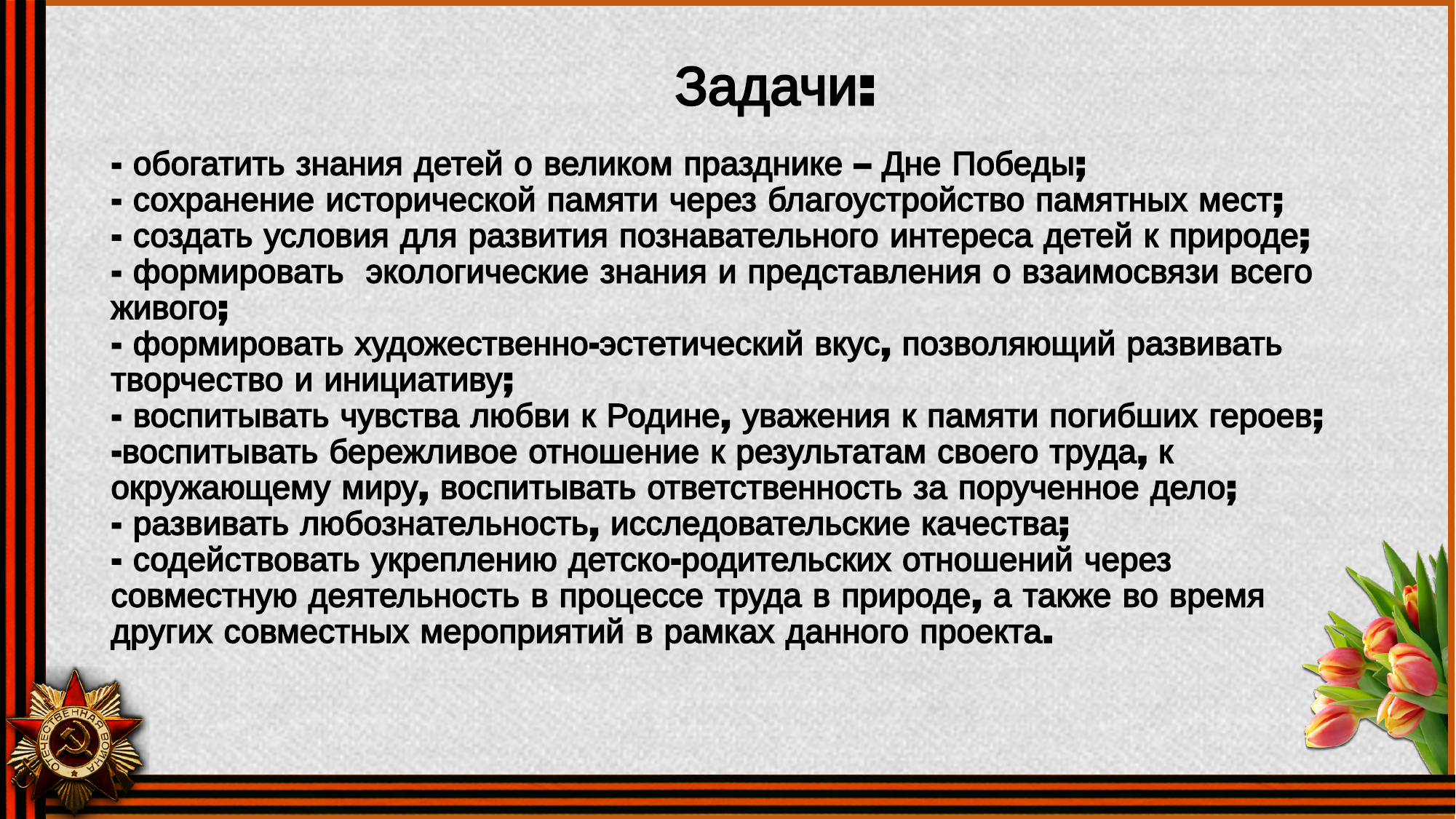

# Задачи: - обогатить знания детей о великом празднике – Дне Победы; - сохранение исторической памяти через благоустройство памятных мест; - создать условия для развития познавательного интереса детей к природе; - формировать  экологические знания и представления о взаимосвязи всего живого; - формировать художественно-эстетический вкус, позволяющий развивать творчество и инициативу; - воспитывать чувства любви к Родине, уважения к памяти погибших героев; -воспитывать бережливое отношение к результатам своего труда, к окружающему миру, воспитывать ответственность за порученное дело; - развивать любознательность, исследовательские качества; - содействовать укреплению детско-родительских отношений через совместную деятельность в процессе труда в природе, а также во время других совместных мероприятий в рамках данного проекта.